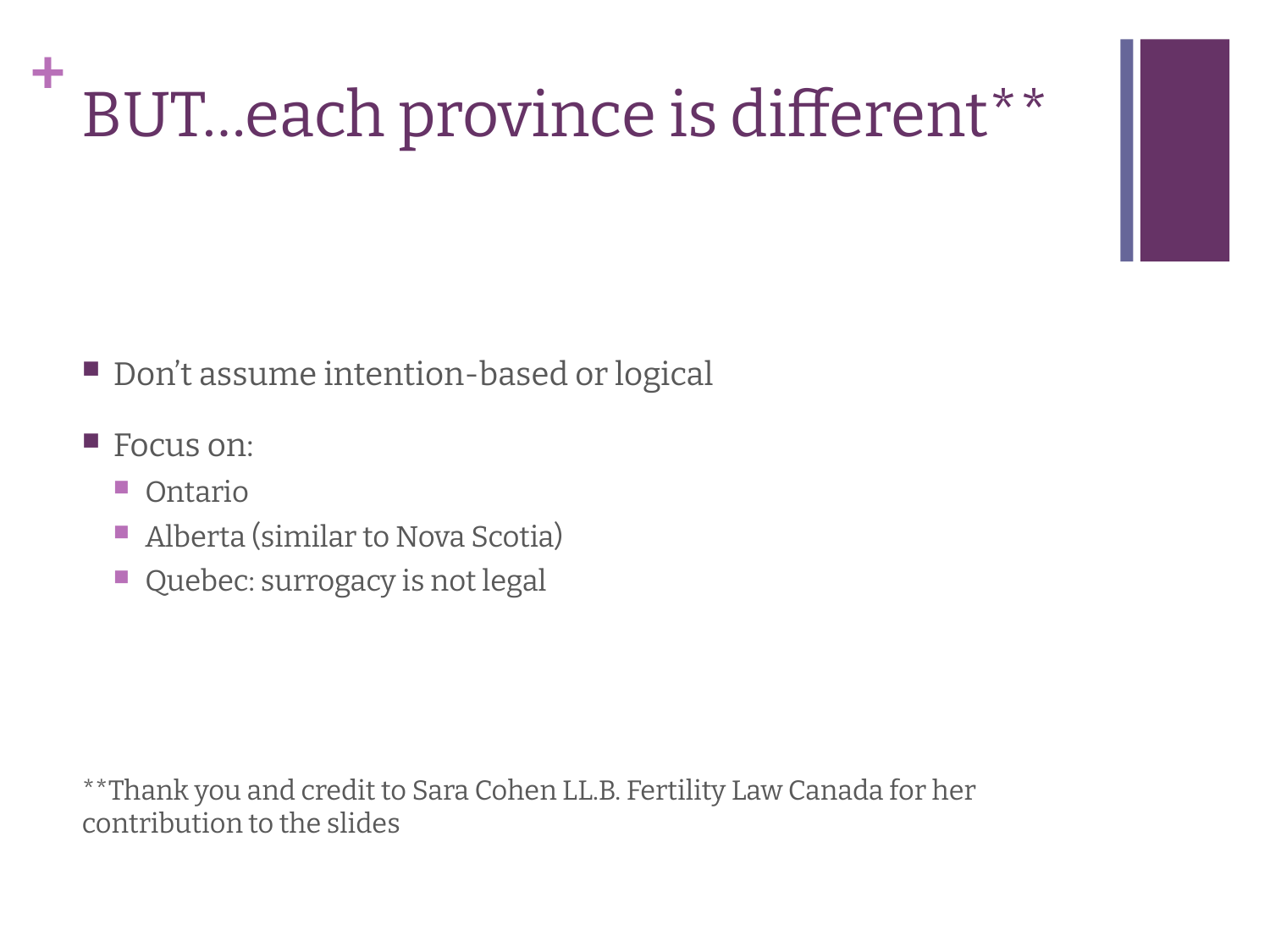

# BUT…each province is different**

Don’t assume intention-based or logical
Focus on:
Ontario
Alberta (similar to Nova Scotia)
Quebec: surrogacy is not legal

**Thank you and credit to Sara Cohen LL.B. Fertility Law Canada for her contribution to the slides